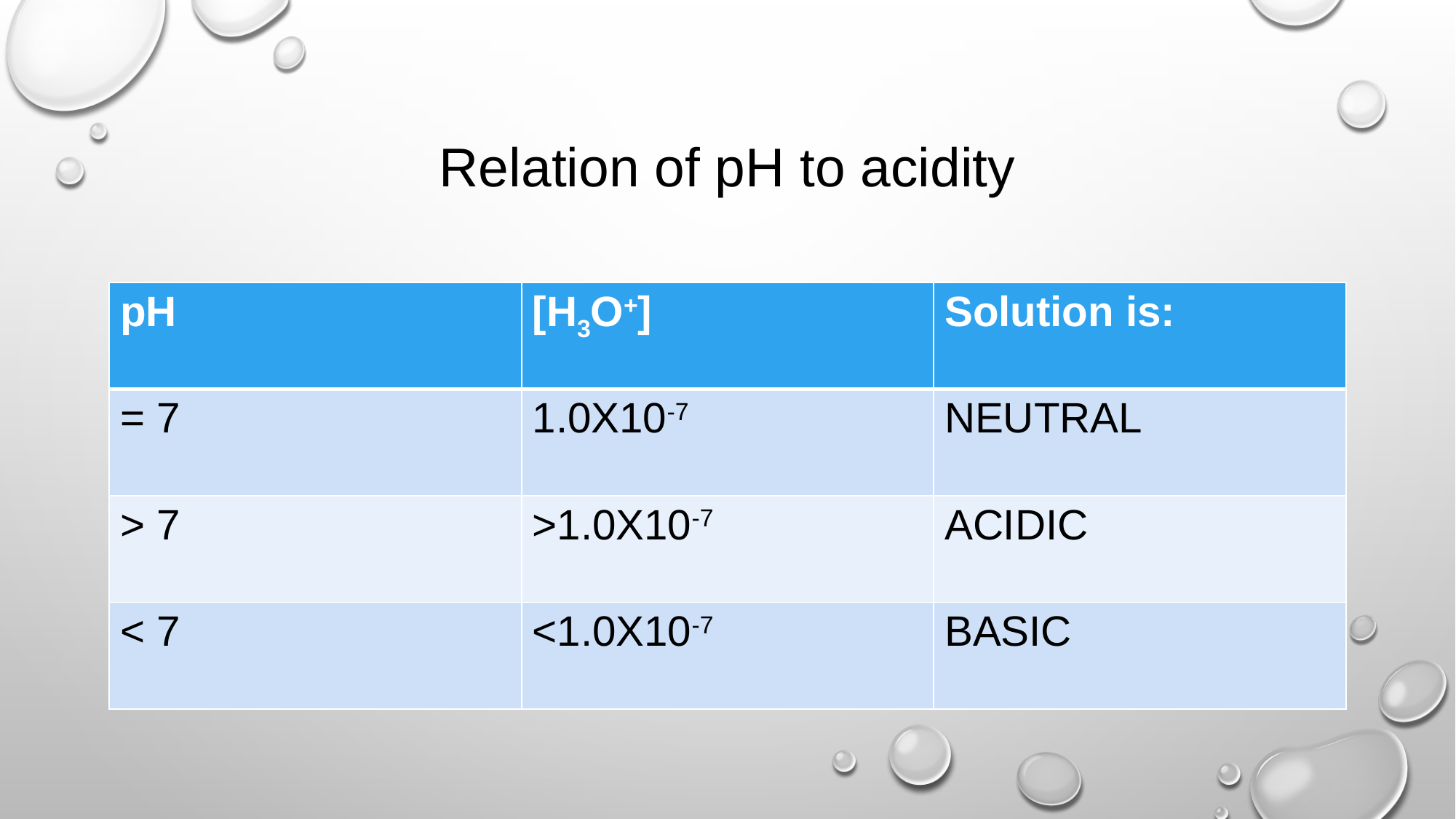

# Relation of pH to acidity
| pH | [H3O+] | Solution is: |
| --- | --- | --- |
| = 7 | 1.0X10-7 | NEUTRAL |
| > 7 | >1.0X10-7 | ACIDIC |
| < 7 | <1.0X10-7 | BASIC |